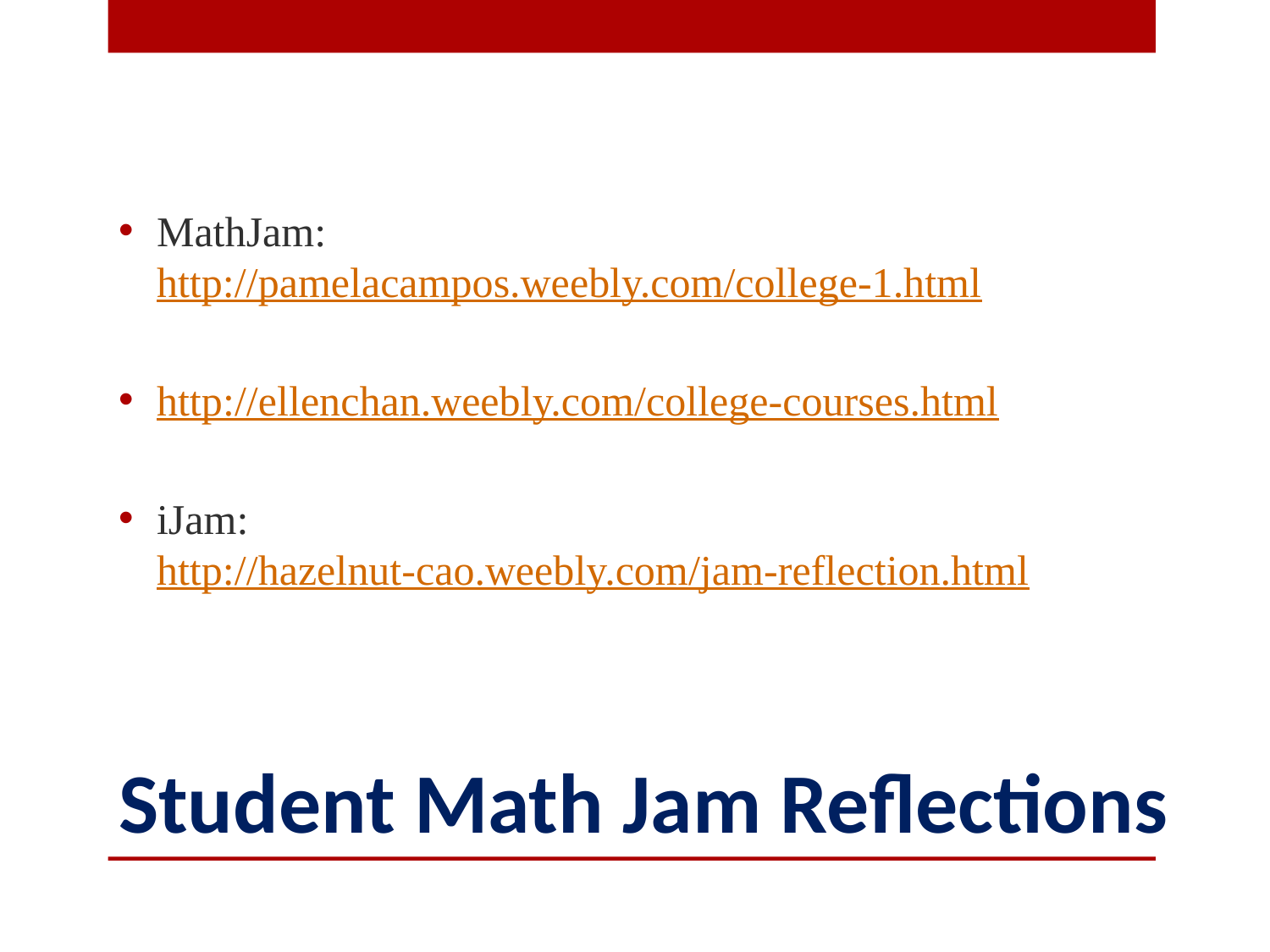

MathJam: http://pamelacampos.weebly.com/college-1.html

http://ellenchan.weebly.com/college-courses.html

iJam:  http://hazelnut-cao.weebly.com/jam-reflection.html

# Student Math Jam Reflections